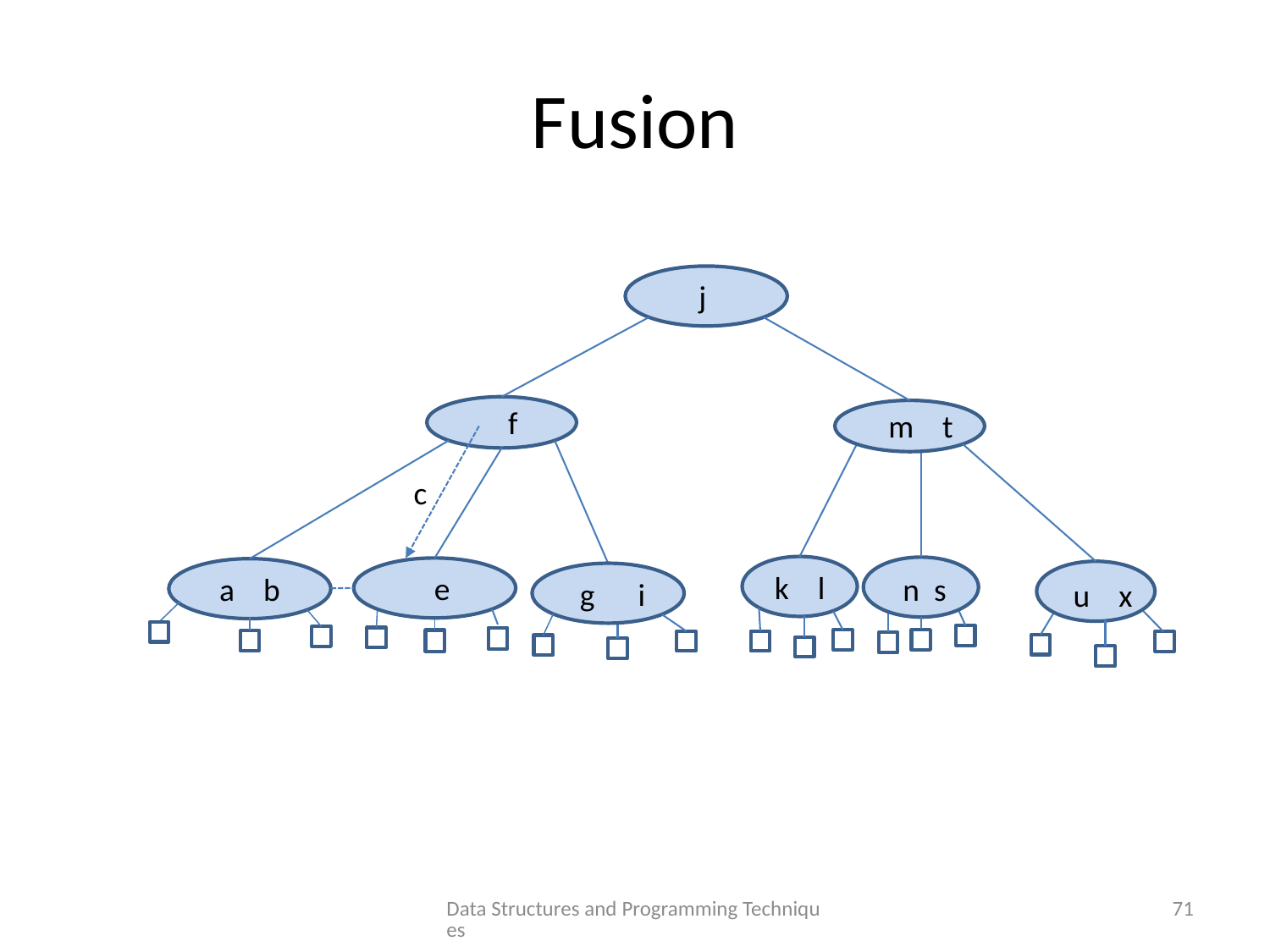

# Fusion

j

     f
m    t

c

k    l
    e
a    b

n  s
g      i
  u    x

Data Structures and Programming Techniques
71